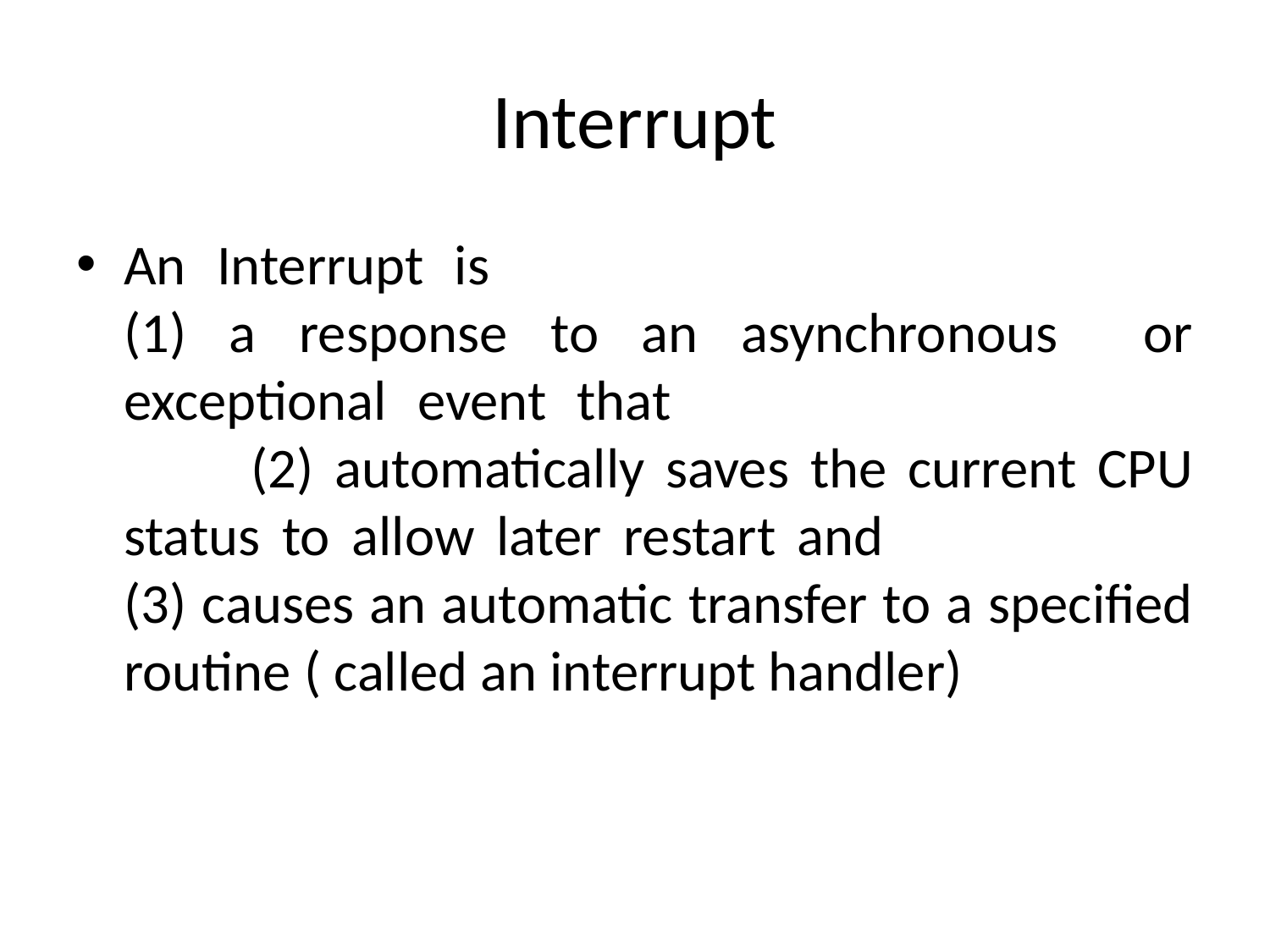

# Interrupt
An Interrupt is 						 (1) a response to an asynchronous  or exceptional event that 					(2) automatically saves the current CPU status to allow later restart and 			(3) causes an automatic transfer to a specified routine ( called an interrupt handler)